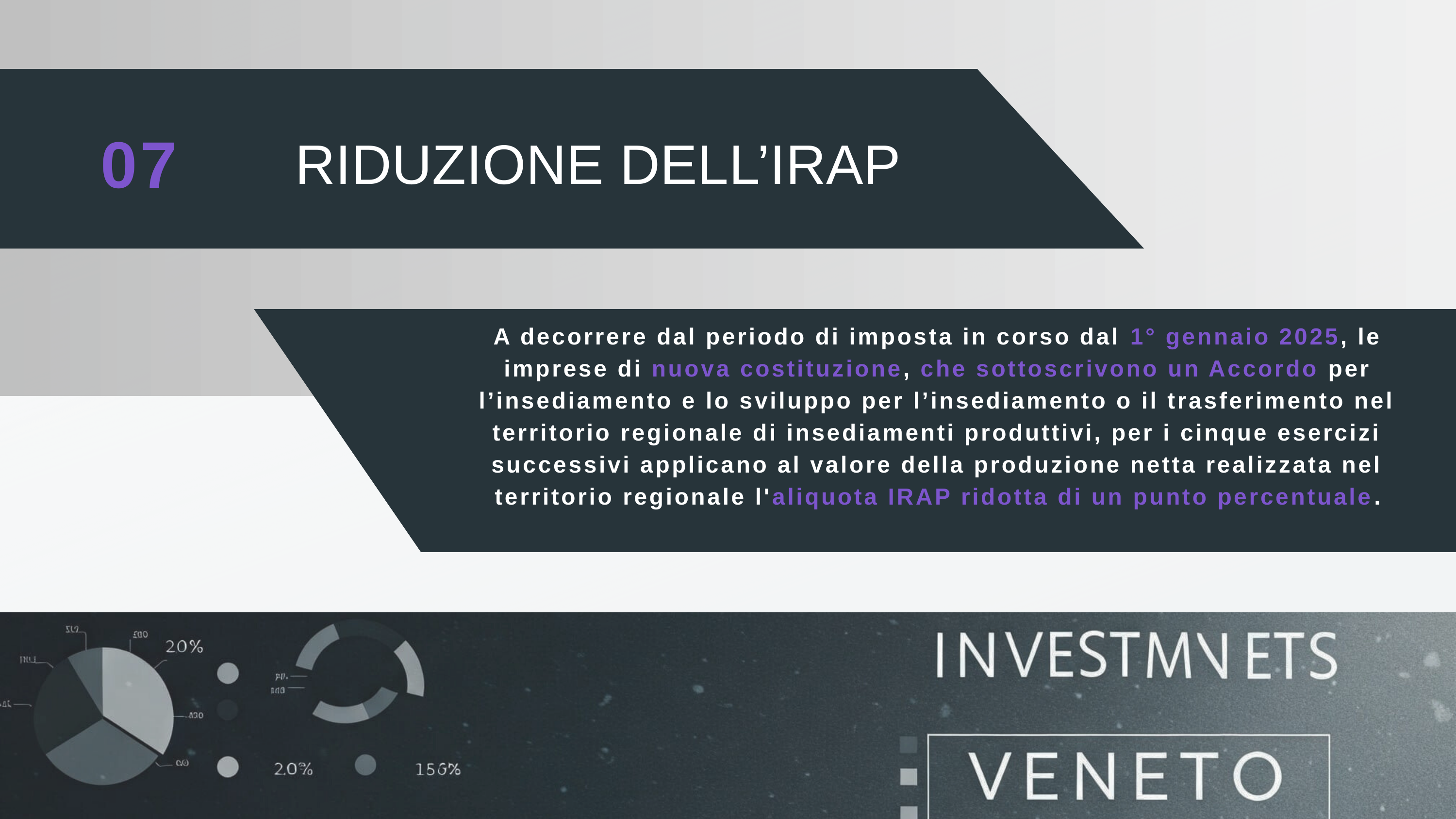

07
RIDUZIONE DELL’IRAP

A decorrere dal periodo di imposta in corso dal 1° gennaio 2025, le imprese di nuova costituzione, che sottoscrivono un Accordo per l’insediamento e lo sviluppo per l’insediamento o il trasferimento nel territorio regionale di insediamenti produttivi, per i cinque esercizi successivi applicano al valore della produzione netta realizzata nel territorio regionale l'aliquota IRAP ridotta di un punto percentuale.